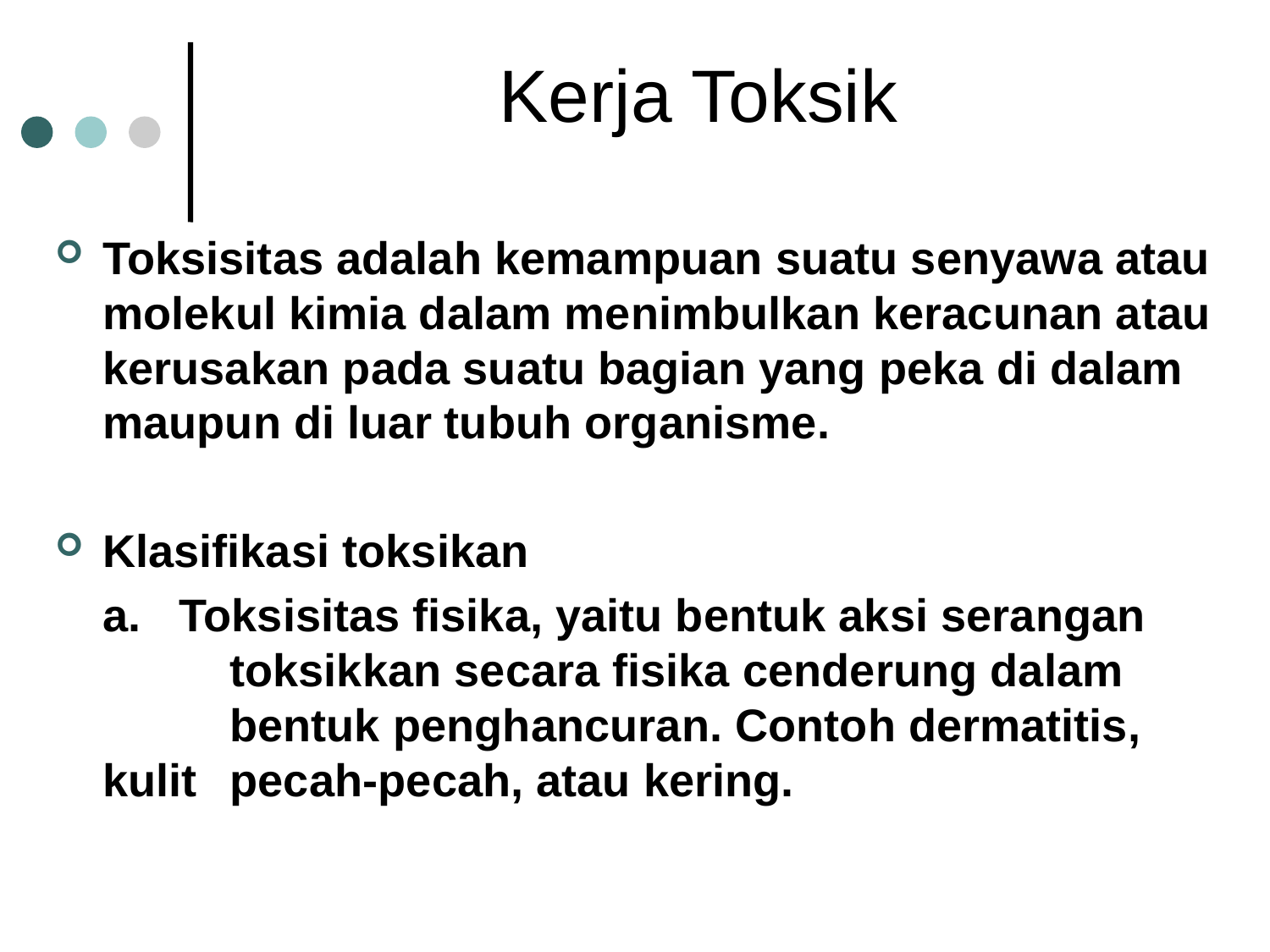

# Kerja Toksik
Toksisitas adalah kemampuan suatu senyawa atau molekul kimia dalam menimbulkan keracunan atau kerusakan pada suatu bagian yang peka di dalam maupun di luar tubuh organisme.

Klasifikasi toksikan
	a.   Toksisitas fisika, yaitu bentuk aksi serangan     	toksikkan secara fisika cenderung dalam 	bentuk penghancuran. Contoh dermatitis, kulit 	pecah-pecah, atau kering.